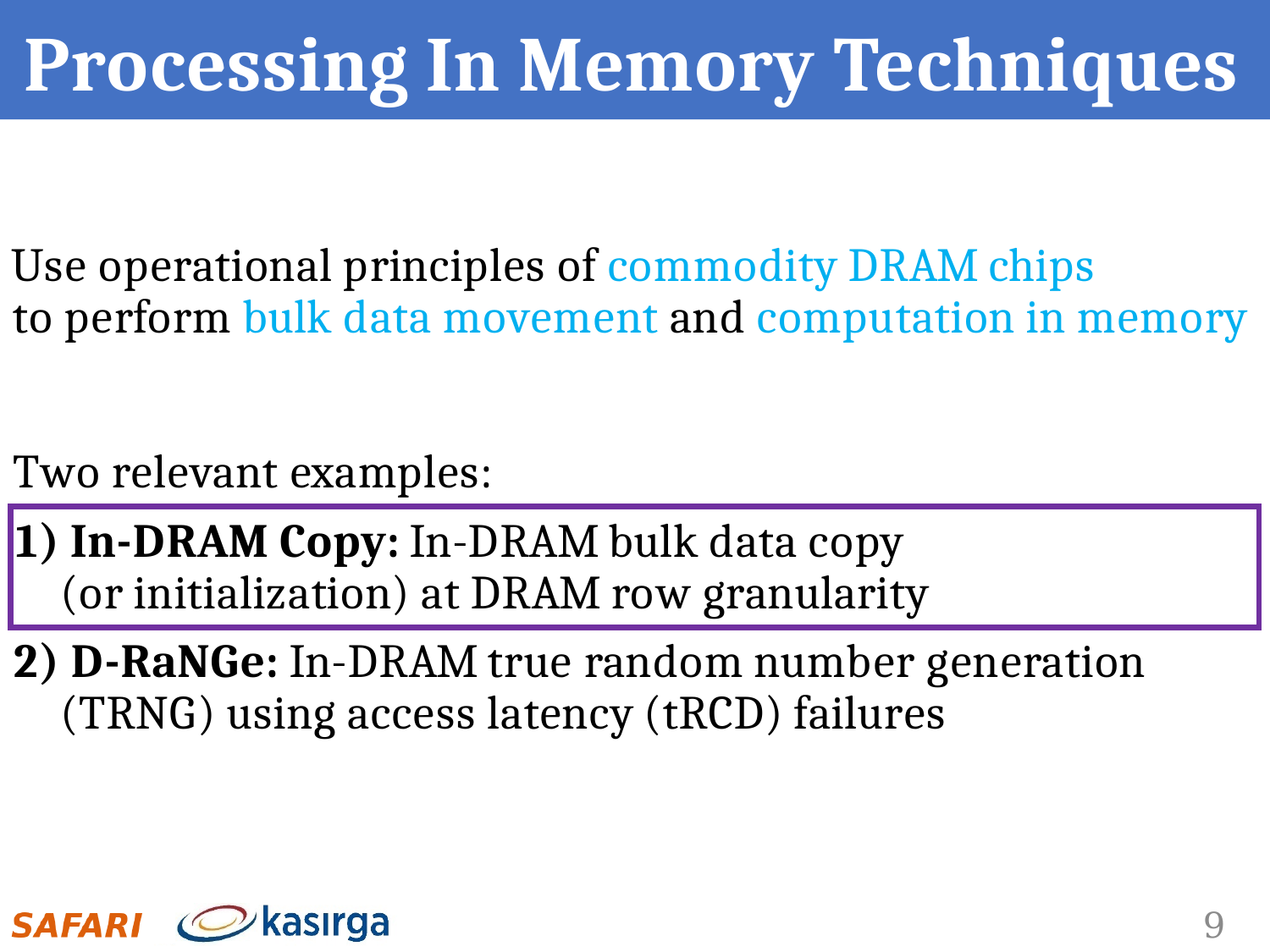

# Processing In Memory Techniques
Use operational principles of commodity DRAM chips
to perform bulk data movement and computation in memory

Two relevant examples:
 In-DRAM Copy: In-DRAM bulk data copy
(or initialization) at DRAM row granularity
 D-RaNGe: In-DRAM true random number generation (TRNG) using access latency (tRCD) failures